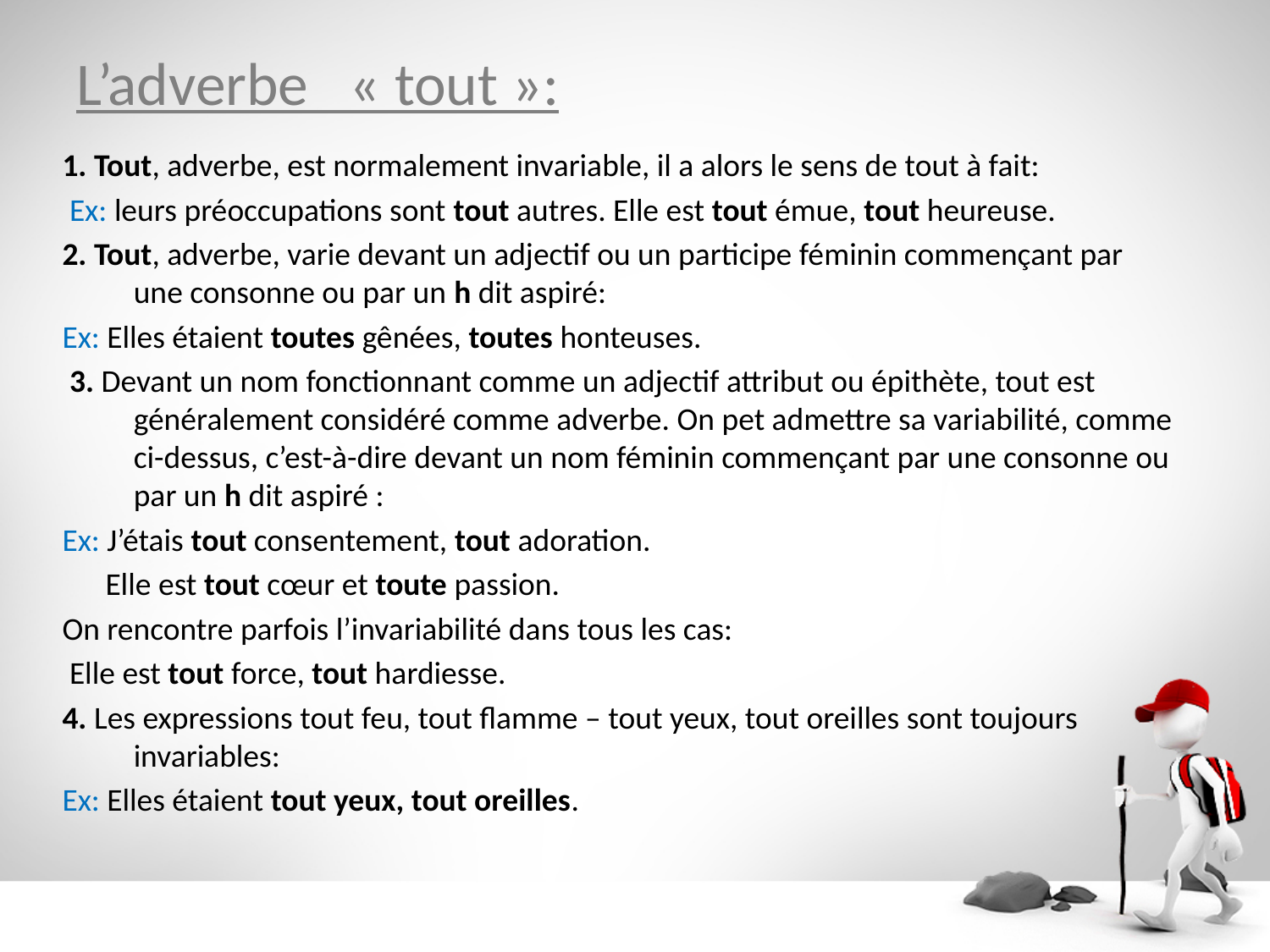

# L’adverbe   « tout »:
1. Tout, adverbe, est normalement invariable, il a alors le sens de tout à fait:
 Ex: leurs préoccupations sont tout autres. Elle est tout émue, tout heureuse.
2. Tout, adverbe, varie devant un adjectif ou un participe féminin commençant par une consonne ou par un h dit aspiré:
Ex: Elles étaient toutes gênées, toutes honteuses.
 3. Devant un nom fonctionnant comme un adjectif attribut ou épithète, tout est généralement considéré comme adverbe. On pet admettre sa variabilité, comme ci-dessus, c’est-à-dire devant un nom féminin commençant par une consonne ou par un h dit aspiré :
Ex: J’étais tout consentement, tout adoration.
      Elle est tout cœur et toute passion.
On rencontre parfois l’invariabilité dans tous les cas:
 Elle est tout force, tout hardiesse.
4. Les expressions tout feu, tout flamme – tout yeux, tout oreilles sont toujours invariables:
Ex: Elles étaient tout yeux, tout oreilles.